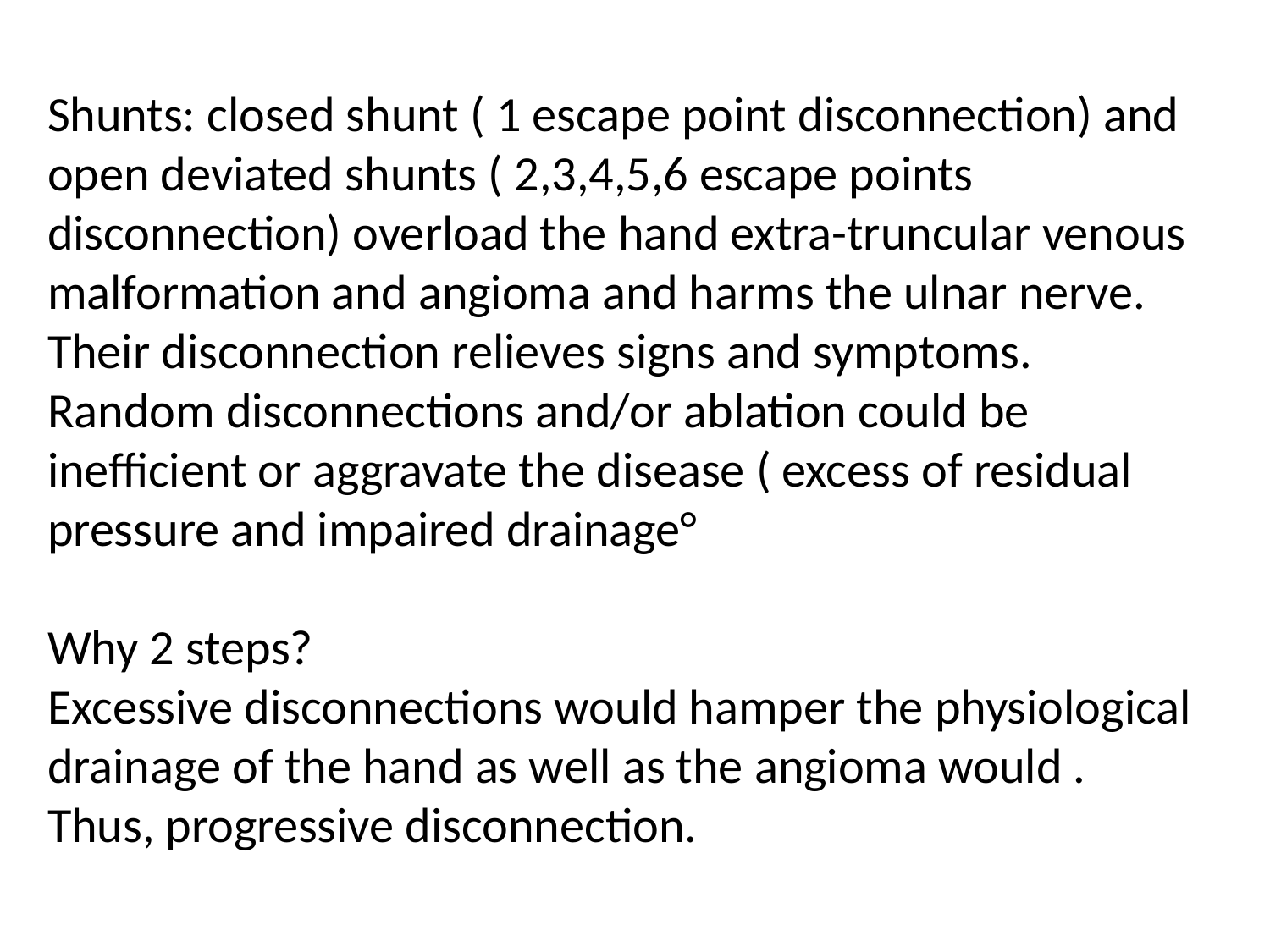

Shunts: closed shunt ( 1 escape point disconnection) and open deviated shunts ( 2,3,4,5,6 escape points disconnection) overload the hand extra-truncular venous malformation and angioma and harms the ulnar nerve. Their disconnection relieves signs and symptoms. Random disconnections and/or ablation could be inefficient or aggravate the disease ( excess of residual pressure and impaired drainage°

Why 2 steps?
Excessive disconnections would hamper the physiological drainage of the hand as well as the angioma would . Thus, progressive disconnection.